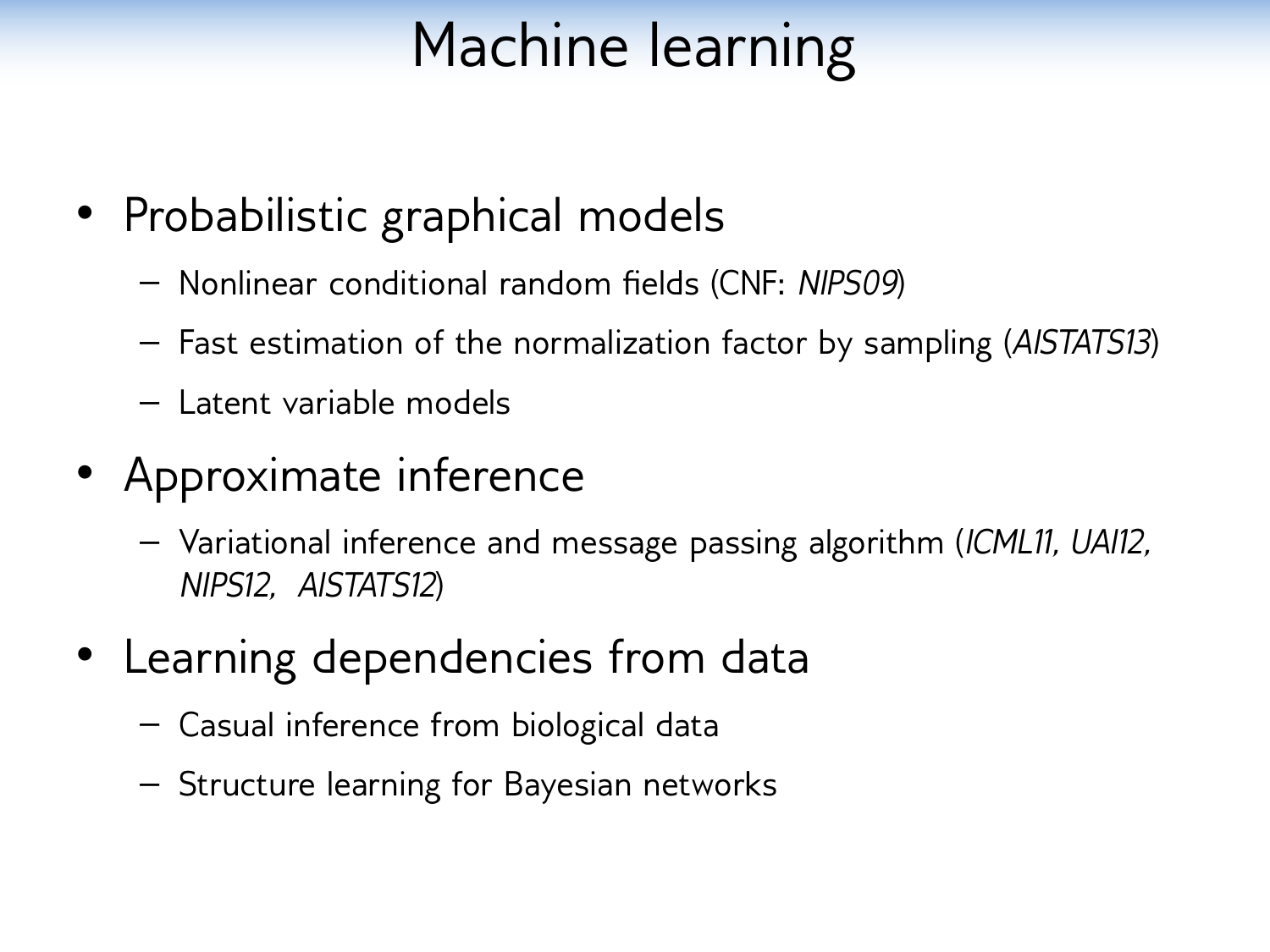

Machine learning
Probabilistic graphical models
Nonlinear conditional random fields (CNF: NIPS09)
Fast estimation of the normalization factor by sampling (AISTATS13)
Latent variable models
Approximate inference
Variational inference and message passing algorithm (ICML11, UAI12, NIPS12,  AISTATS12)
Learning dependencies from data
Casual inference from biological data
Structure learning for Bayesian networks